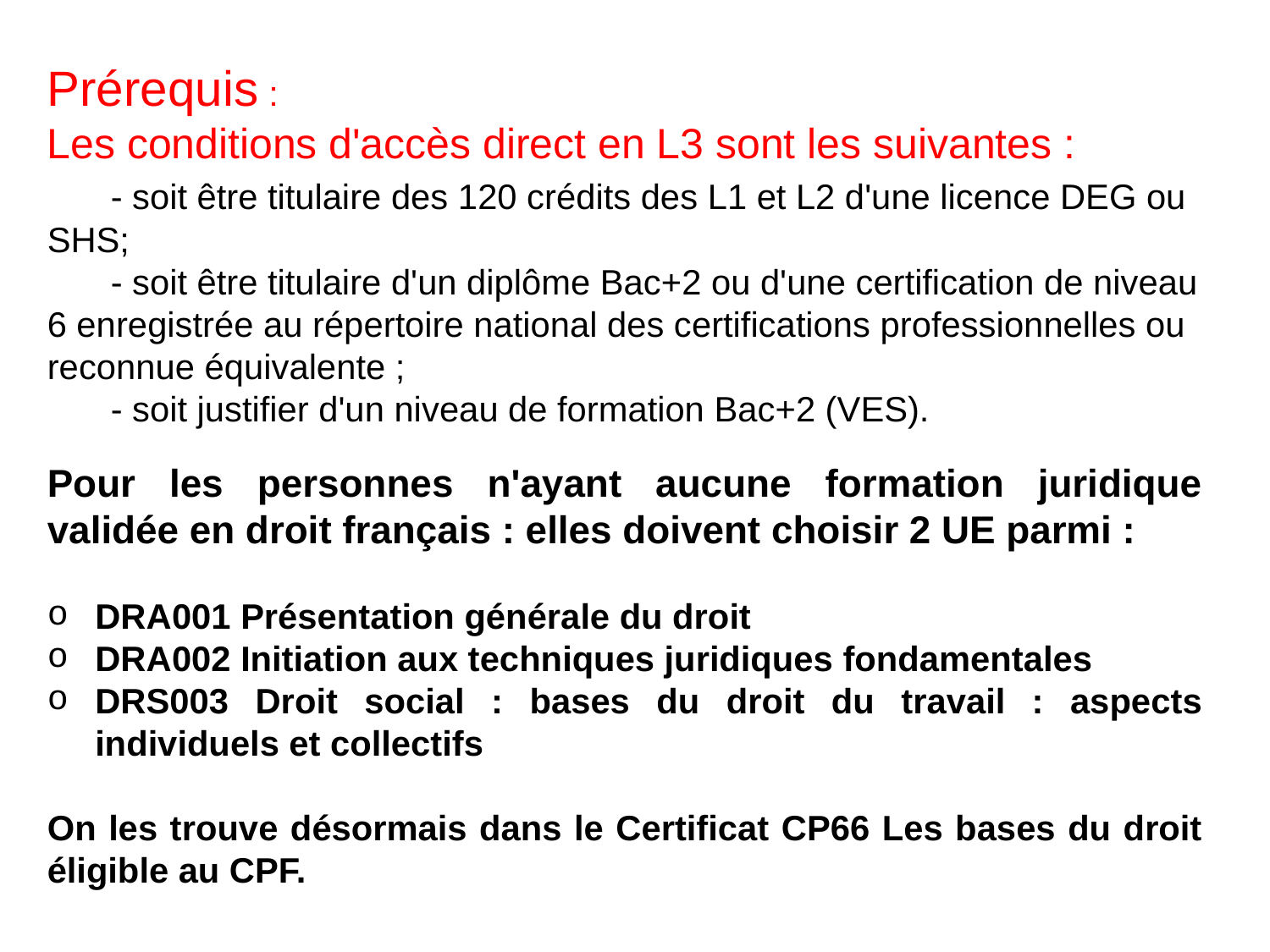

Prérequis :
Les conditions d'accès direct en L3 sont les suivantes :
	- soit être titulaire des 120 crédits des L1 et L2 d'une licence DEG ou SHS;
	- soit être titulaire d'un diplôme Bac+2 ou d'une certification de niveau 6 enregistrée au répertoire national des certifications professionnelles ou reconnue équivalente ;
	- soit justifier d'un niveau de formation Bac+2 (VES).
Pour les personnes n'ayant aucune formation juridique validée en droit français : elles doivent choisir 2 UE parmi :

DRA001 Présentation générale du droit
DRA002 Initiation aux techniques juridiques fondamentales
DRS003 Droit social : bases du droit du travail : aspects individuels et collectifs

On les trouve désormais dans le Certificat CP66 Les bases du droit éligible au CPF.